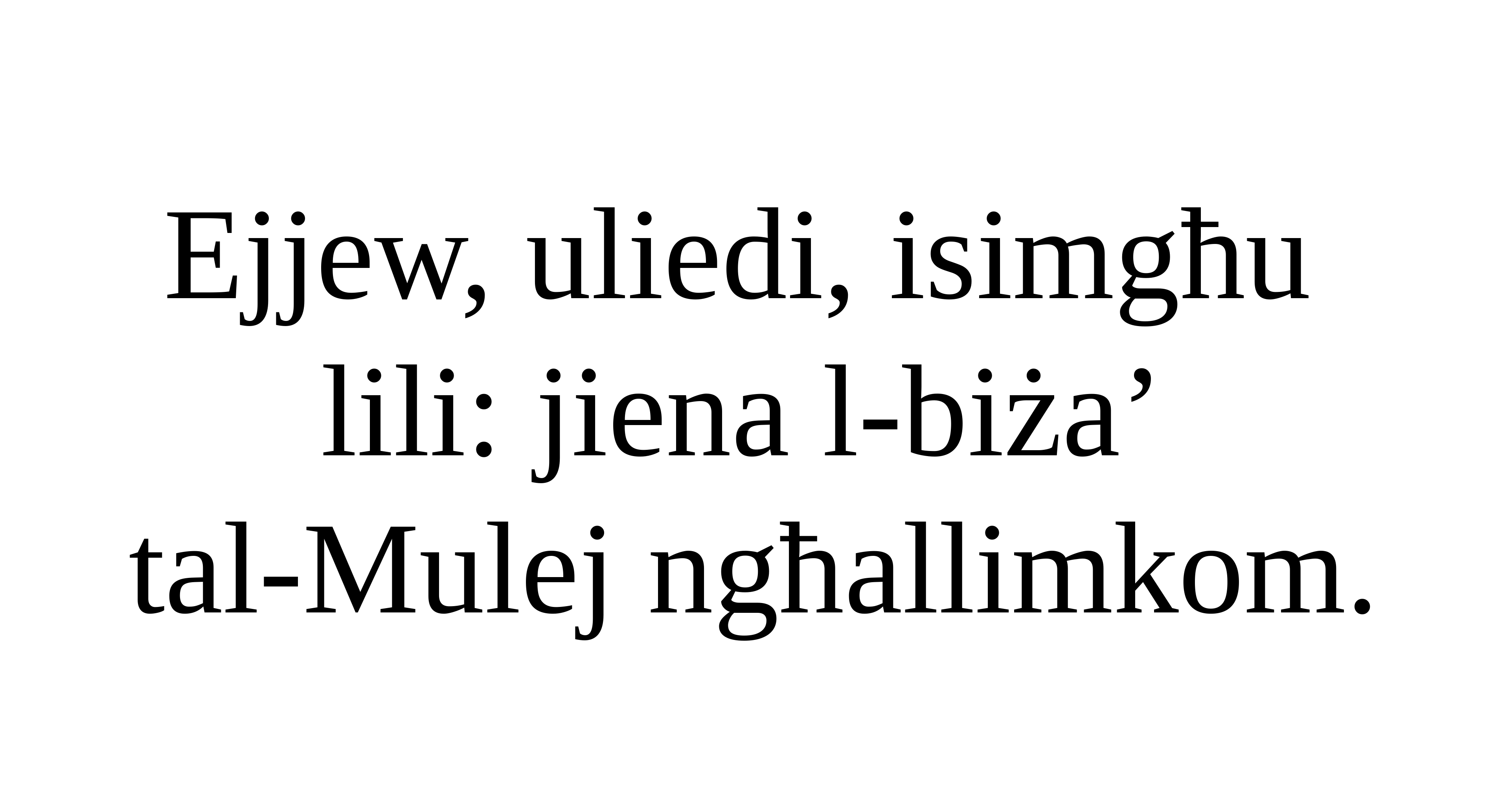

Ejjew, uliedi, isimgħu
lili: jiena l-biża’
tal-Mulej ngħallimkom.